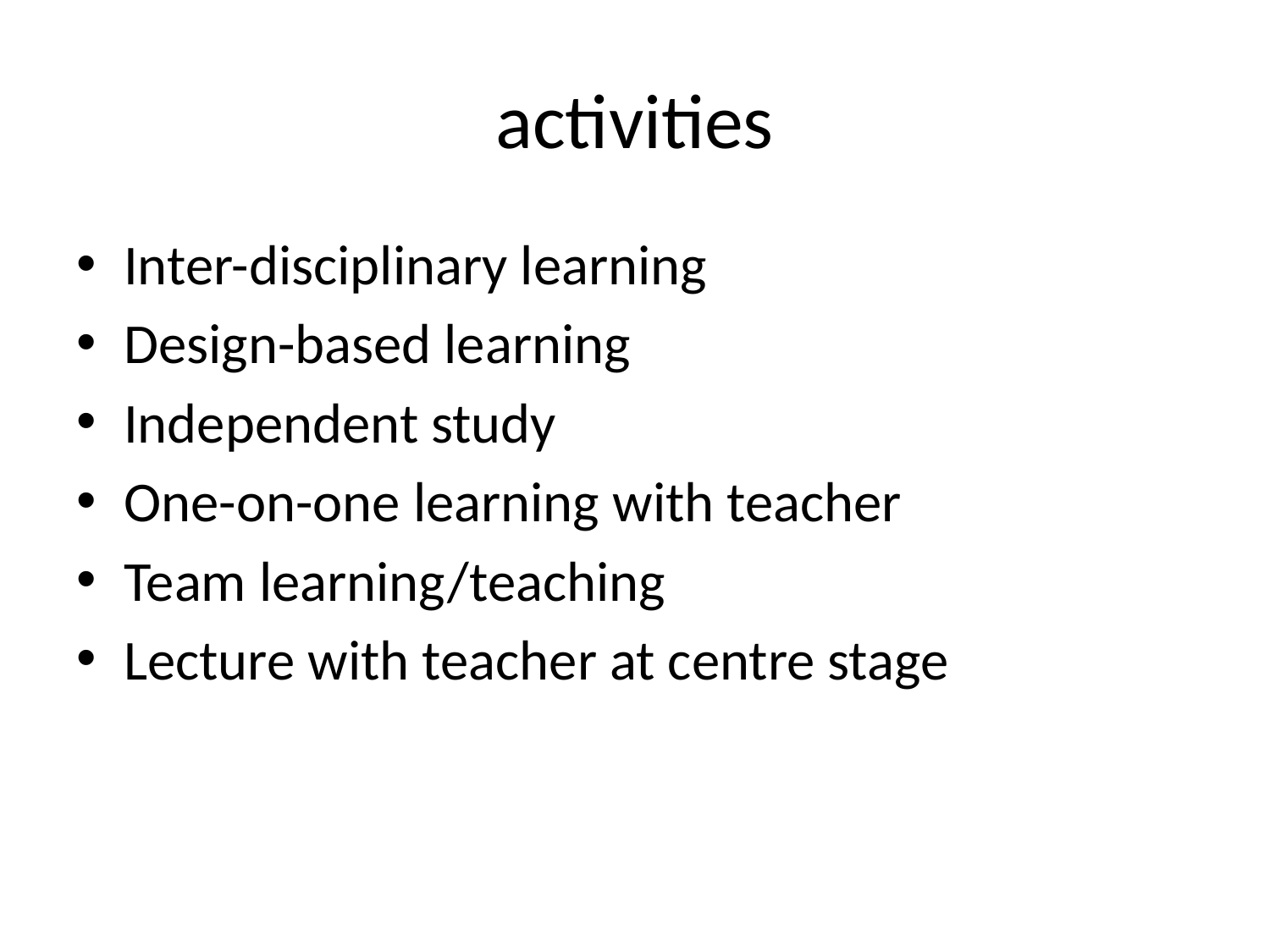

# activities
Inter-disciplinary learning
Design-based learning
Independent study
One-on-one learning with teacher
Team learning/teaching
Lecture with teacher at centre stage